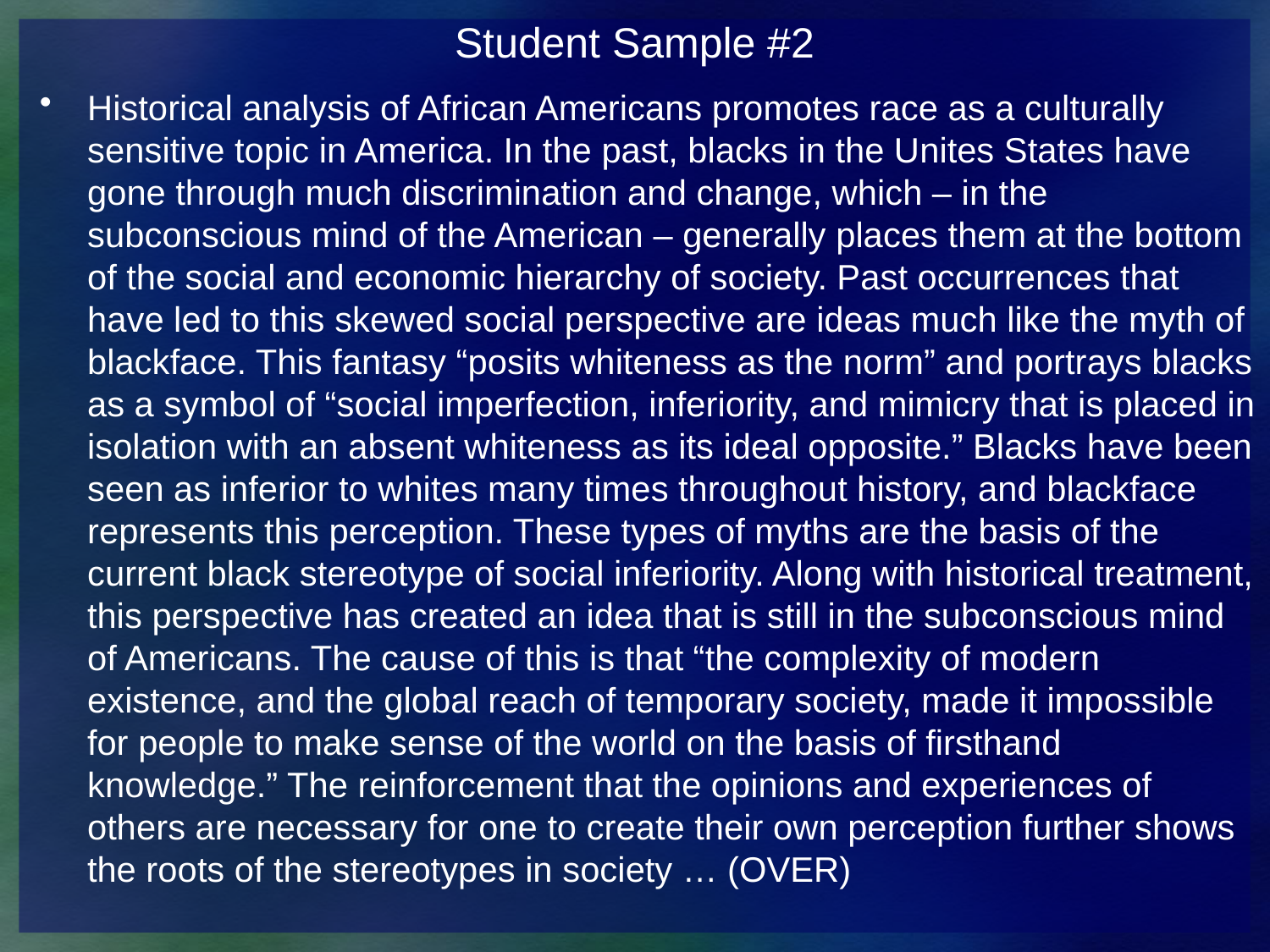

# Student Sample #2
Historical analysis of African Americans promotes race as a culturally sensitive topic in America. In the past, blacks in the Unites States have gone through much discrimination and change, which – in the subconscious mind of the American – generally places them at the bottom of the social and economic hierarchy of society. Past occurrences that have led to this skewed social perspective are ideas much like the myth of blackface. This fantasy “posits whiteness as the norm” and portrays blacks as a symbol of “social imperfection, inferiority, and mimicry that is placed in isolation with an absent whiteness as its ideal opposite.” Blacks have been seen as inferior to whites many times throughout history, and blackface represents this perception. These types of myths are the basis of the current black stereotype of social inferiority. Along with historical treatment, this perspective has created an idea that is still in the subconscious mind of Americans. The cause of this is that “the complexity of modern existence, and the global reach of temporary society, made it impossible for people to make sense of the world on the basis of firsthand knowledge.” The reinforcement that the opinions and experiences of others are necessary for one to create their own perception further shows the roots of the stereotypes in society … (OVER)